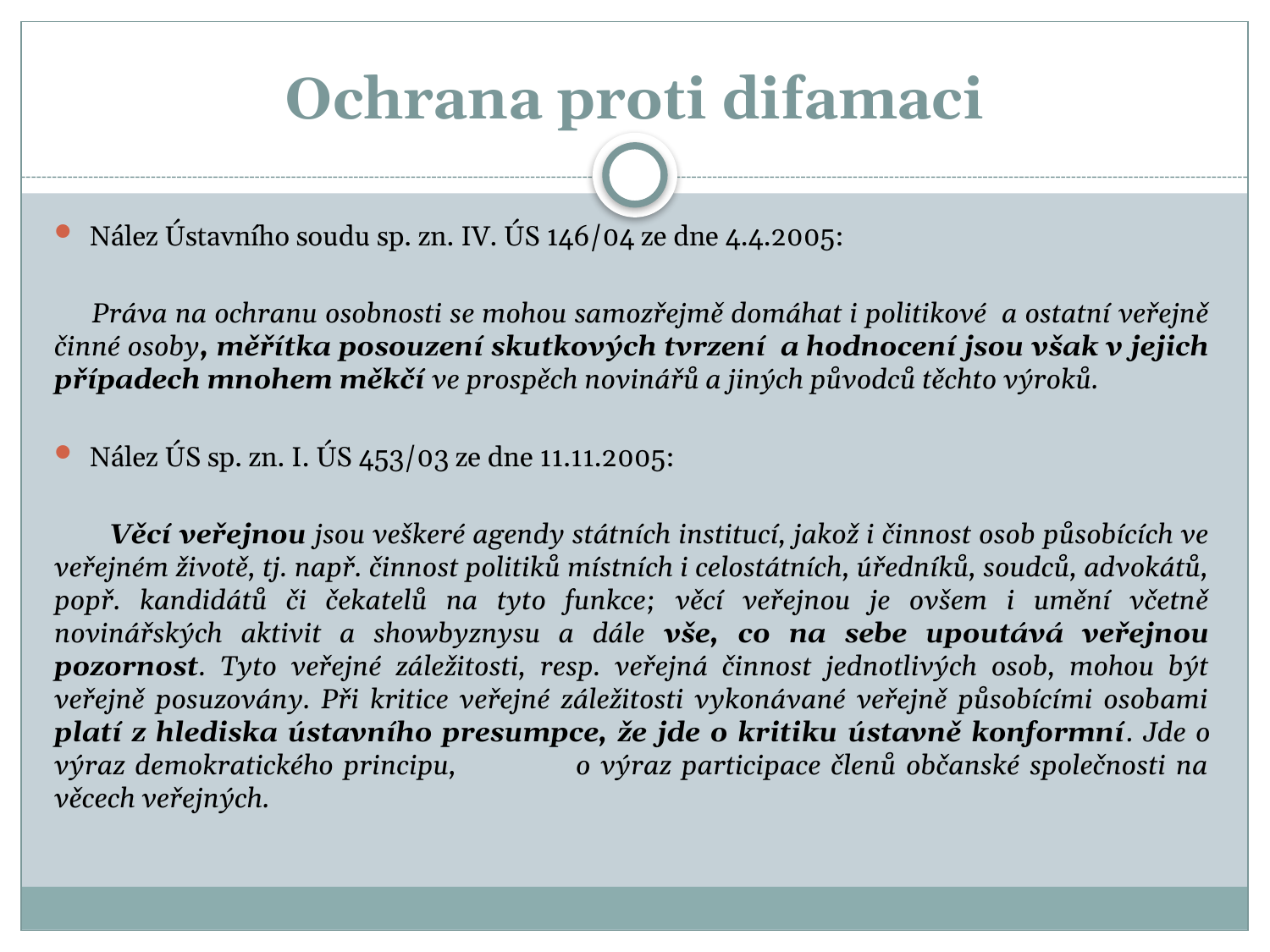

# Ochrana proti difamaci
Nález Ústavního soudu sp. zn. IV. ÚS 146/04 ze dne 4.4.2005:

     Práva na ochranu osobnosti se mohou samozřejmě domáhat i politikové  a ostatní veřejně činné osoby, měřítka posouzení skutkových tvrzení  a hodnocení jsou však v jejich případech mnohem měkčí ve prospěch novinářů a jiných původců těchto výroků.

Nález ÚS sp. zn. I. ÚS 453/03 ze dne 11.11.2005:

       Věcí veřejnou jsou veškeré agendy státních institucí, jakož i činnost osob působících ve veřejném životě, tj. např. činnost politiků místních i celostátních, úředníků, soudců, advokátů, popř. kandidátů či čekatelů na tyto funkce; věcí veřejnou je ovšem i umění včetně novinářských aktivit a showbyznysu a dále vše, co na sebe upoutává veřejnou pozornost. Tyto veřejné záležitosti, resp. veřejná činnost jednotlivých osob, mohou být veřejně posuzovány. Při kritice veřejné záležitosti vykonávané veřejně působícími osobami platí z hlediska ústavního presumpce, že jde o kritiku ústavně konformní. Jde o výraz demokratického principu,            o výraz participace členů občanské společnosti na věcech veřejných.